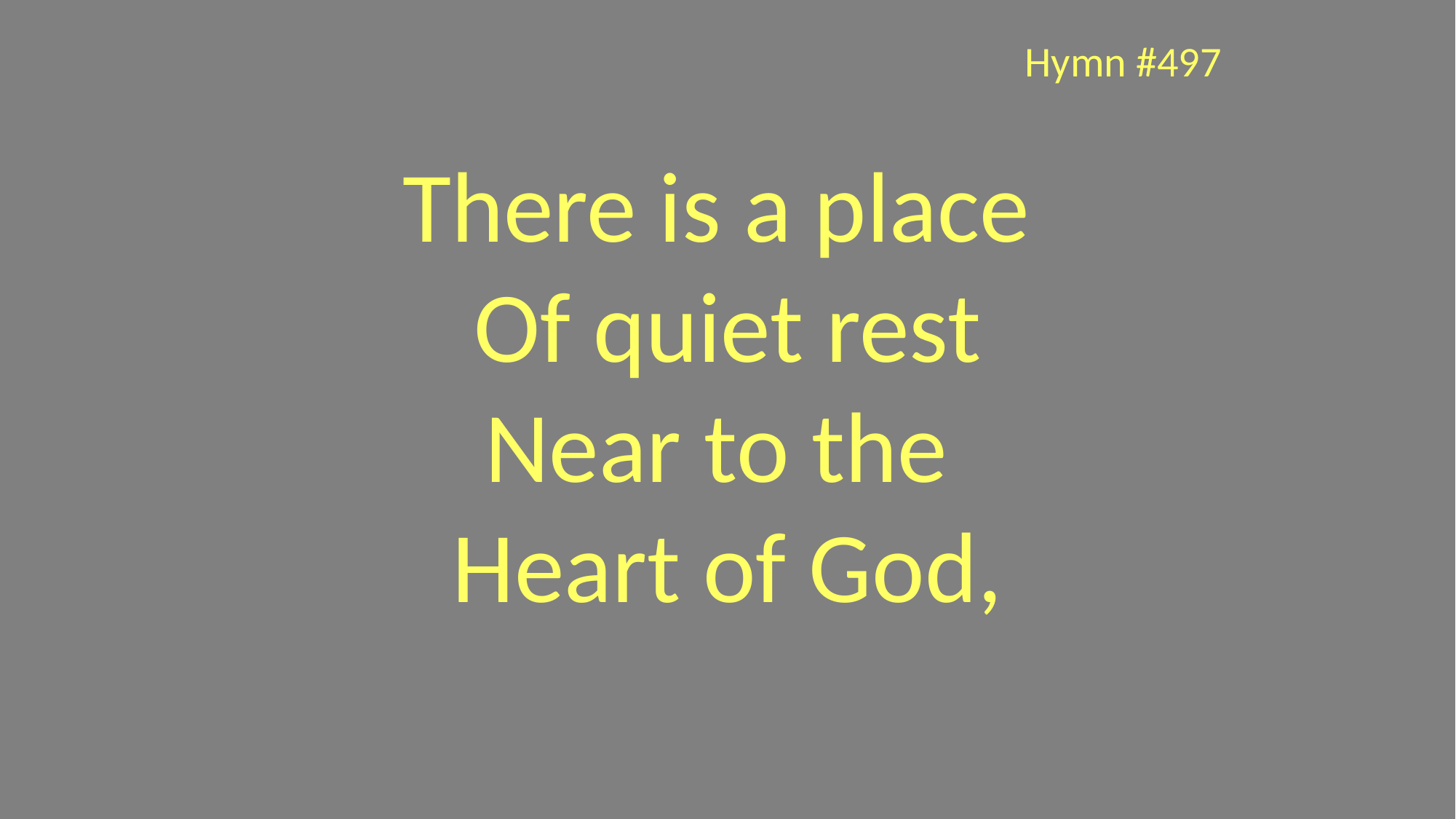

Hymn #497
There is a place
Of quiet rest
Near to the
Heart of God,